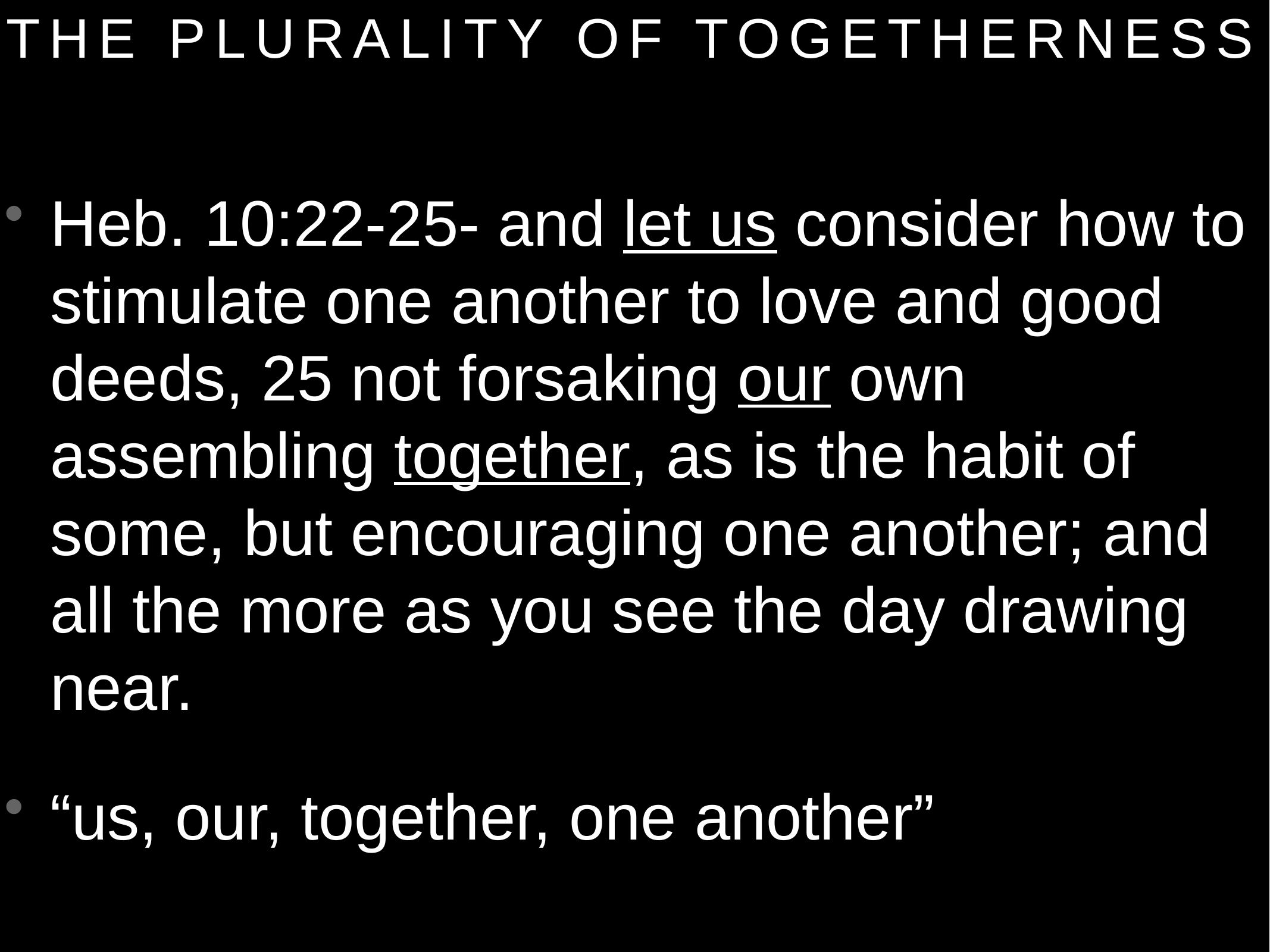

# The plurality of togetherness
Heb. 10:22-25- and let us consider how to stimulate one another to love and good deeds, 25 not forsaking our own assembling together, as is the habit of some, but encouraging one another; and all the more as you see the day drawing near.
“us, our, together, one another”